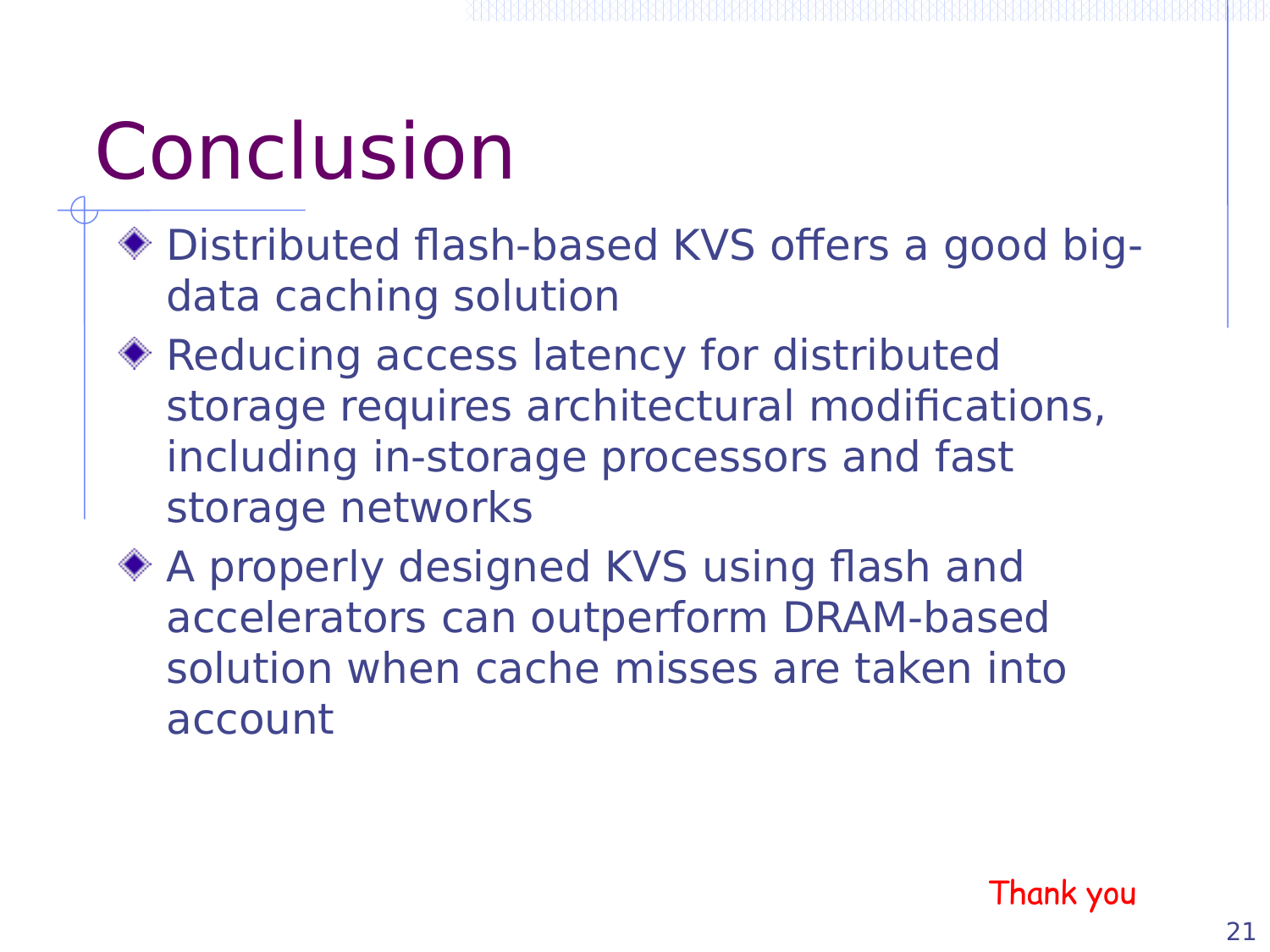

# Conclusion
Distributed flash-based KVS offers a good big-data caching solution
Reducing access latency for distributed storage requires architectural modifications, including in-storage processors and fast storage networks
A properly designed KVS using flash and accelerators can outperform DRAM-based solution when cache misses are taken into account
Thank you
21